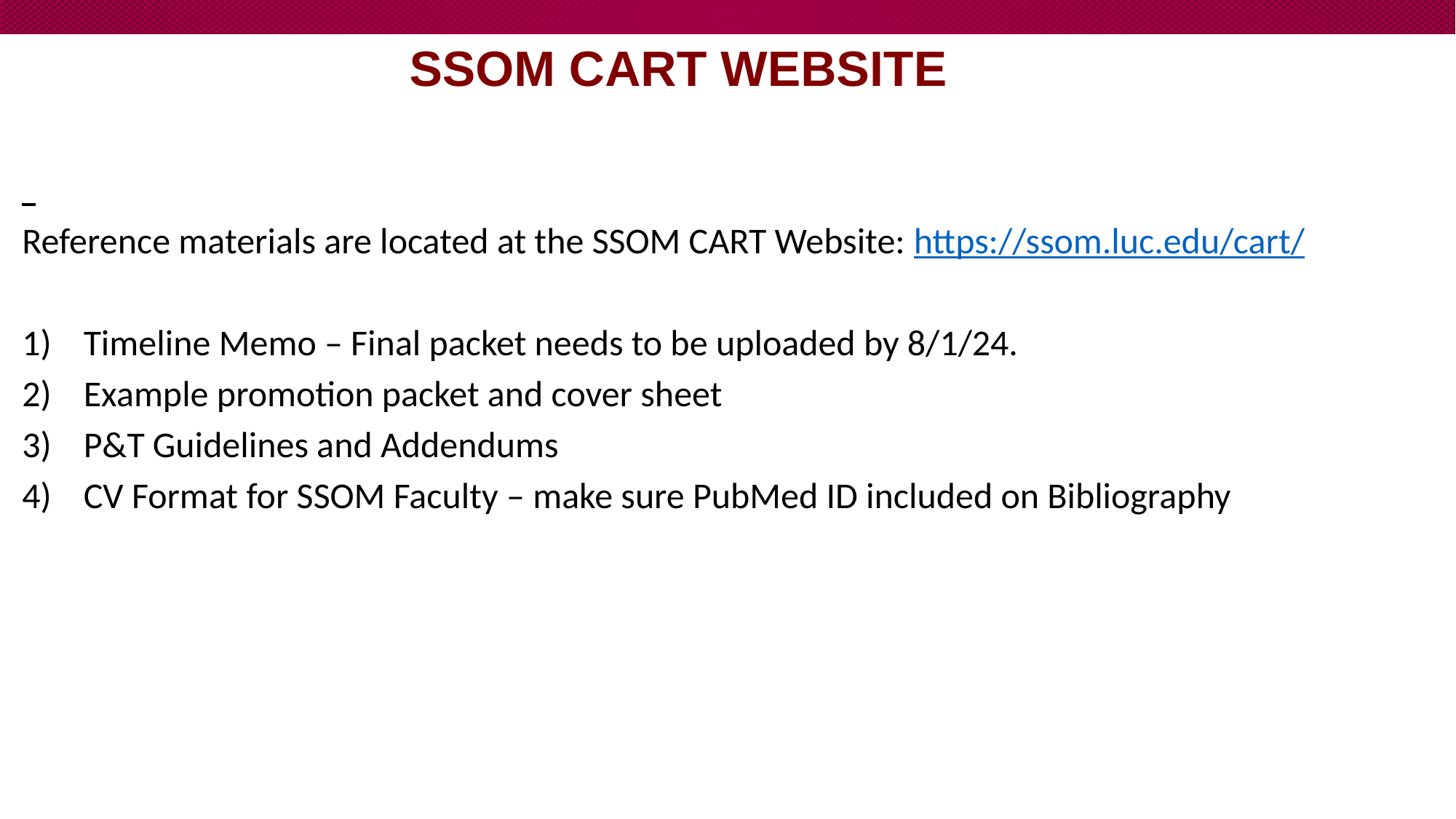

# SSOM CART Website

Reference materials are located at the SSOM CART Website: https://ssom.luc.edu/cart/

Timeline Memo – Final packet needs to be uploaded by 8/1/24.
Example promotion packet and cover sheet
P&T Guidelines and Addendums
CV Format for SSOM Faculty – make sure PubMed ID included on Bibliography